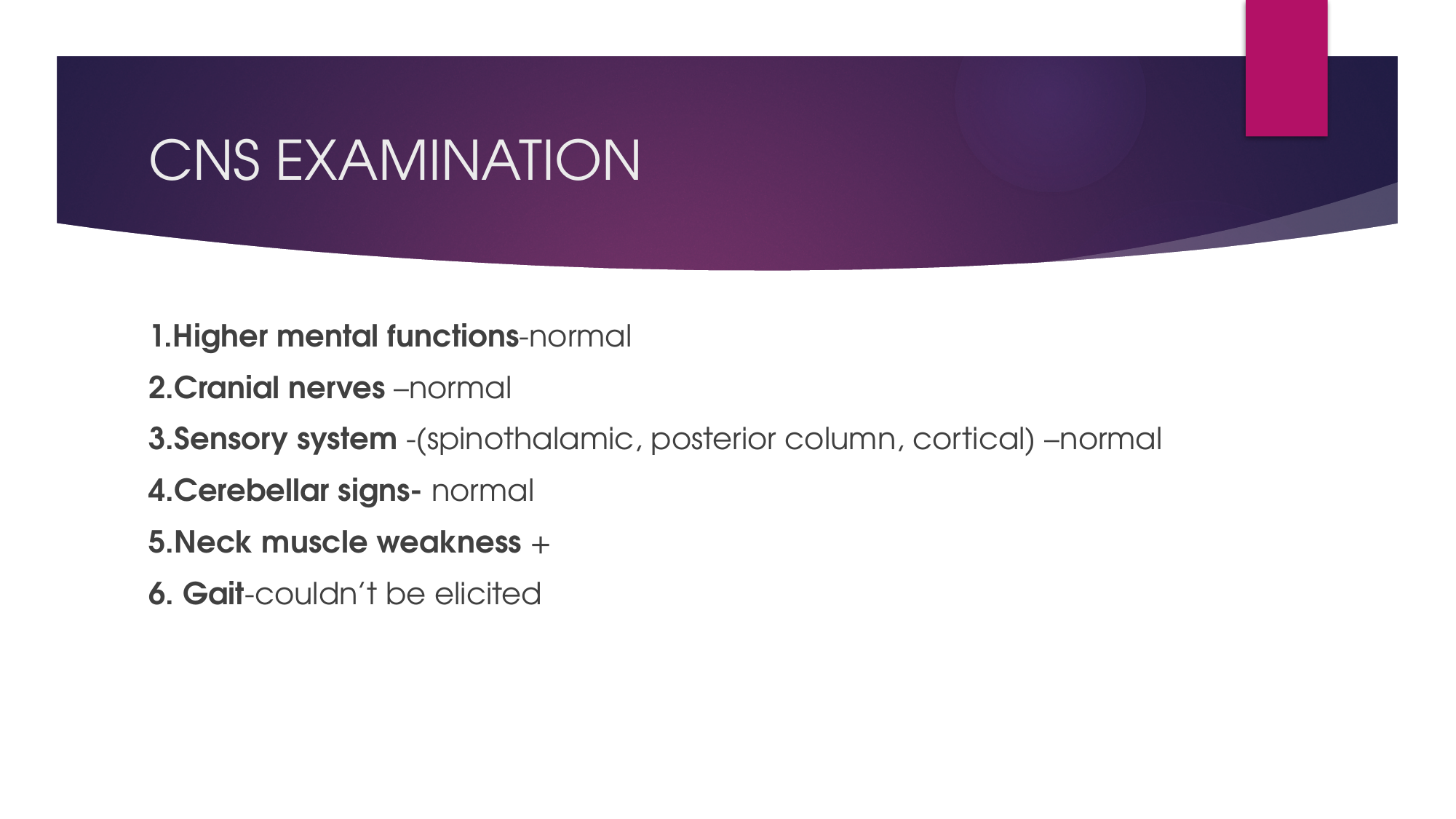

# CNS EXAMINATION
1.Higher mental functions-normal
2.Cranial nerves –normal
3.Sensory system -(spinothalamic, posterior column, cortical) –normal
4.Cerebellar signs- normal
5.Neck muscle weakness +
6. Gait-couldn’t be elicited